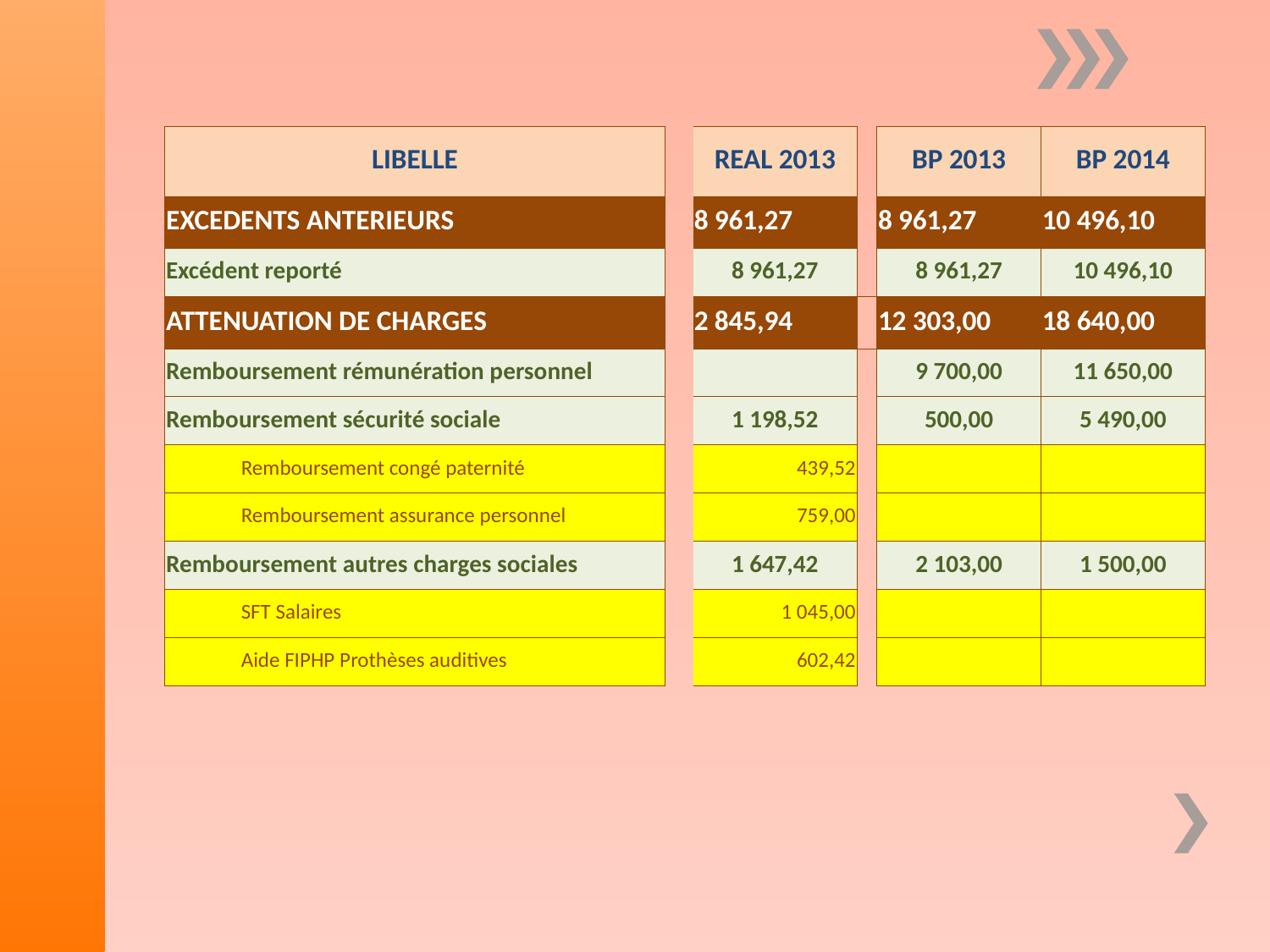

| LIBELLE |  | REAL 2013 |  | BP 2013 | BP 2014 |
| --- | --- | --- | --- | --- | --- |
| EXCEDENTS ANTERIEURS |  | 8 961,27 |  | 8 961,27 | 10 496,10 |
| Excédent reporté |  | 8 961,27 |  | 8 961,27 | 10 496,10 |
| ATTENUATION DE CHARGES |  | 2 845,94 |  | 12 303,00 | 18 640,00 |
| Remboursement rémunération personnel |  |  |  | 9 700,00 | 11 650,00 |
| Remboursement sécurité sociale |  | 1 198,52 |  | 500,00 | 5 490,00 |
| Remboursement congé paternité |  | 439,52 |  |  |  |
| Remboursement assurance personnel |  | 759,00 |  |  |  |
| Remboursement autres charges sociales |  | 1 647,42 |  | 2 103,00 | 1 500,00 |
| SFT Salaires |  | 1 045,00 |  |  |  |
| Aide FIPHP Prothèses auditives |  | 602,42 |  |  |  |